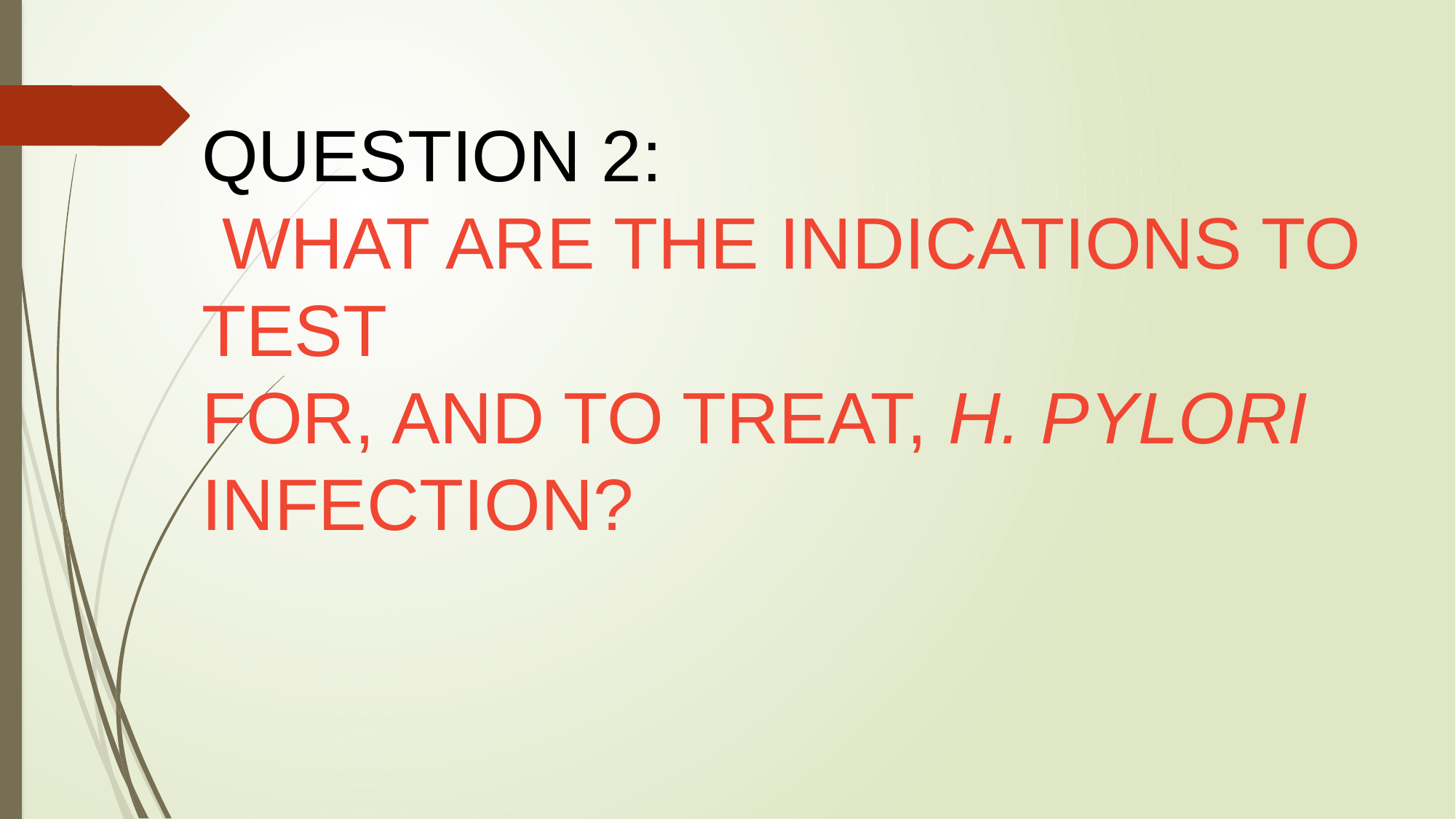

QUESTION 2:
 WHAT ARE THE INDICATIONS TO TEST
FOR, AND TO TREAT, H. PYLORI INFECTION?